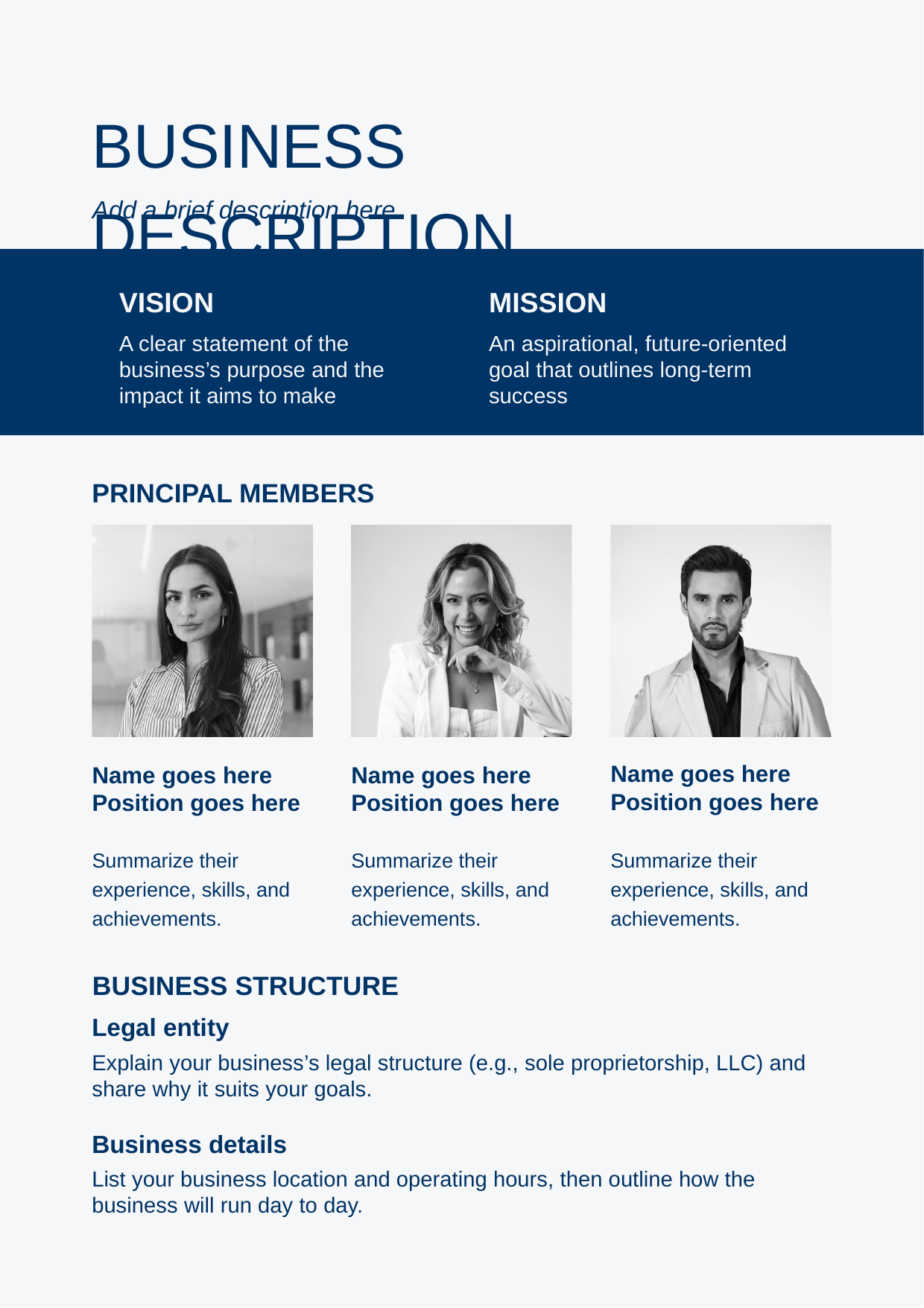

BUSINESS DESCRIPTION
Add a brief description here.

VISION
MISSION
A clear statement of the business’s purpose and the impact it aims to make
An aspirational, future-oriented goal that outlines long-term success
PRINCIPAL MEMBERS

Name goes here
Position goes here
Name goes here
Position goes here
Name goes here
Position goes here
Summarize their experience, skills, and achievements.
Summarize their experience, skills, and achievements.
Summarize their experience, skills, and achievements.
BUSINESS STRUCTURE
Legal entity
Explain your business’s legal structure (e.g., sole proprietorship, LLC) and share why it suits your goals.
Business details
List your business location and operating hours, then outline how the business will run day to day.